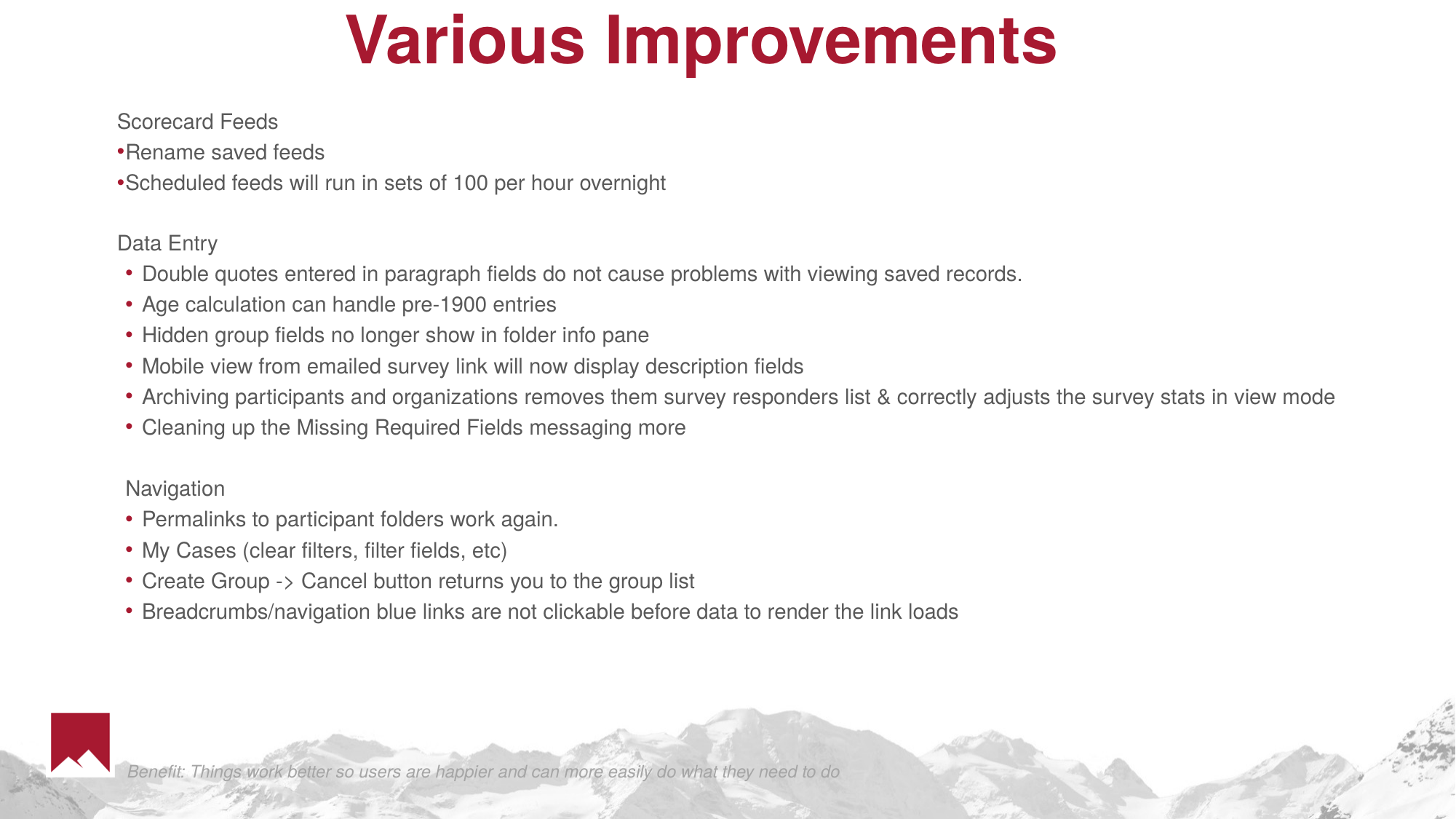

# Various Improvements
Scorecard Feeds
Rename saved feeds
Scheduled feeds will run in sets of 100 per hour overnight

Data Entry
Double quotes entered in paragraph fields do not cause problems with viewing saved records.
Age calculation can handle pre-1900 entries
Hidden group fields no longer show in folder info pane
Mobile view from emailed survey link will now display description fields
Archiving participants and organizations removes them survey responders list & correctly adjusts the survey stats in view mode
Cleaning up the Missing Required Fields messaging more

Navigation
Permalinks to participant folders work again.
My Cases (clear filters, filter fields, etc)
Create Group -> Cancel button returns you to the group list
Breadcrumbs/navigation blue links are not clickable before data to render the link loads

Benefit: Things work better so users are happier and can more easily do what they need to do